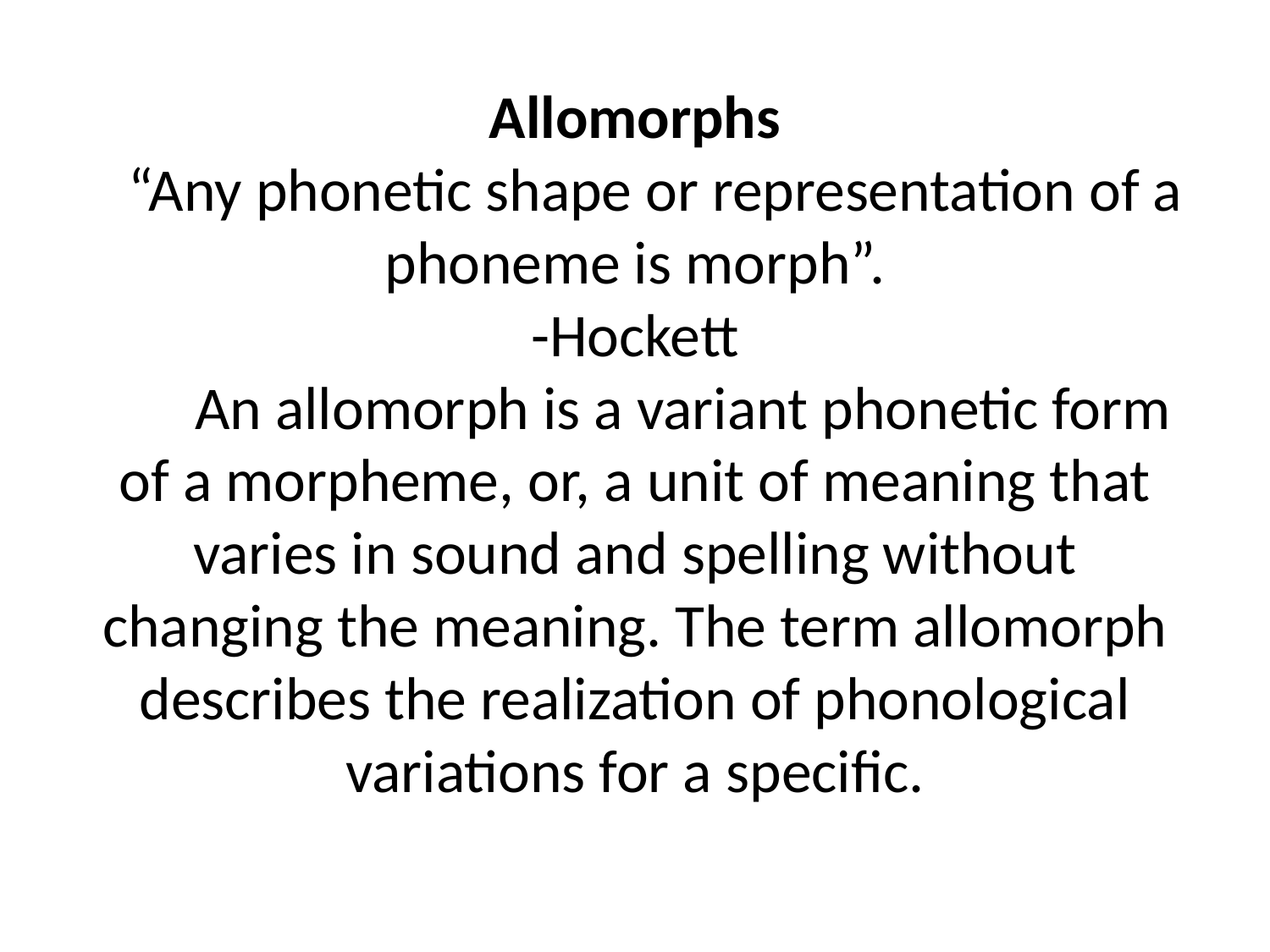

# Allomorphs “Any phonetic shape or representation of a phoneme is morph”. -Hockett An allomorph is a variant phonetic form of a morpheme, or, a unit of meaning that varies in sound and spelling without changing the meaning. The term allomorph describes the realization of phonological variations for a specific.